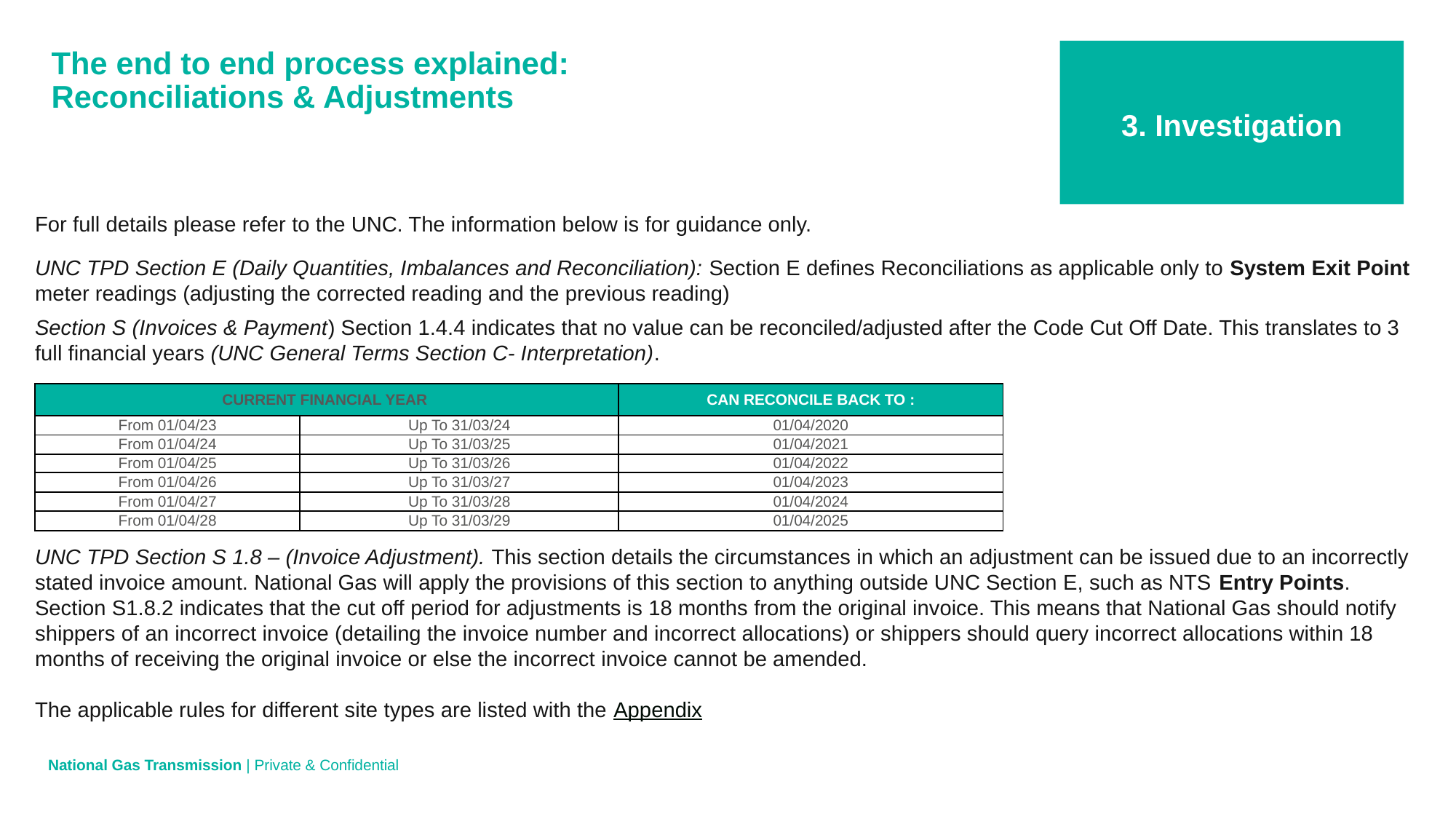

3. Investigation
# The end to end process explained: Reconciliations & Adjustments
For full details please refer to the UNC. The information below is for guidance only.
UNC TPD Section E (Daily Quantities, Imbalances and Reconciliation): Section E defines Reconciliations as applicable only to System Exit Point meter readings (adjusting the corrected reading and the previous reading)
Section S (Invoices & Payment) Section 1.4.4 indicates that no value can be reconciled/adjusted after the Code Cut Off Date. This translates to 3 full financial years (UNC General Terms Section C- Interpretation).

| CURRENT FINANCIAL YEAR |  | CAN RECONCILE BACK TO : |
| --- | --- | --- |
| From 01/04/23 | Up To 31/03/24 | 01/04/2020 |
| From 01/04/24 | Up To 31/03/25 | 01/04/2021 |
| From 01/04/25 | Up To 31/03/26 | 01/04/2022 |
| From 01/04/26 | Up To 31/03/27 | 01/04/2023 |
| From 01/04/27 | Up To 31/03/28 | 01/04/2024 |
| From 01/04/28 | Up To 31/03/29 | 01/04/2025 |
UNC TPD Section S 1.8 – (Invoice Adjustment). This section details the circumstances in which an adjustment can be issued due to an incorrectly stated invoice amount. National Gas will apply the provisions of this section to anything outside UNC Section E, such as NTS Entry Points.
Section S1.8.2 indicates that the cut off period for adjustments is 18 months from the original invoice. This means that National Gas should notify shippers of an incorrect invoice (detailing the invoice number and incorrect allocations) or shippers should query incorrect allocations within 18 months of receiving the original invoice or else the incorrect invoice cannot be amended.

The applicable rules for different site types are listed with the Appendix